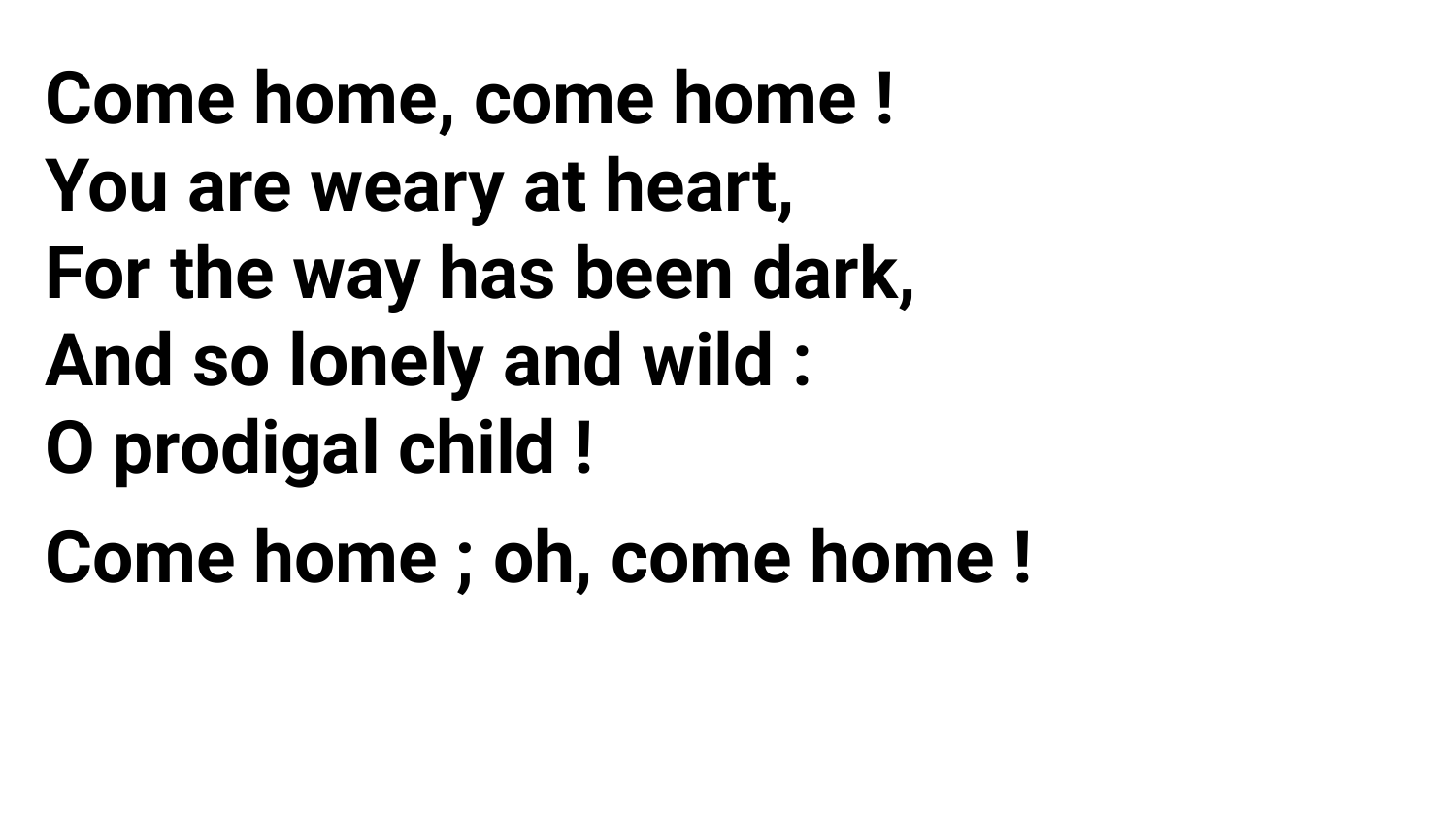

Come home, come home !
You are weary at heart,
For the way has been dark,
And so lonely and wild :
O prodigal child !
Come home ; oh, come home !